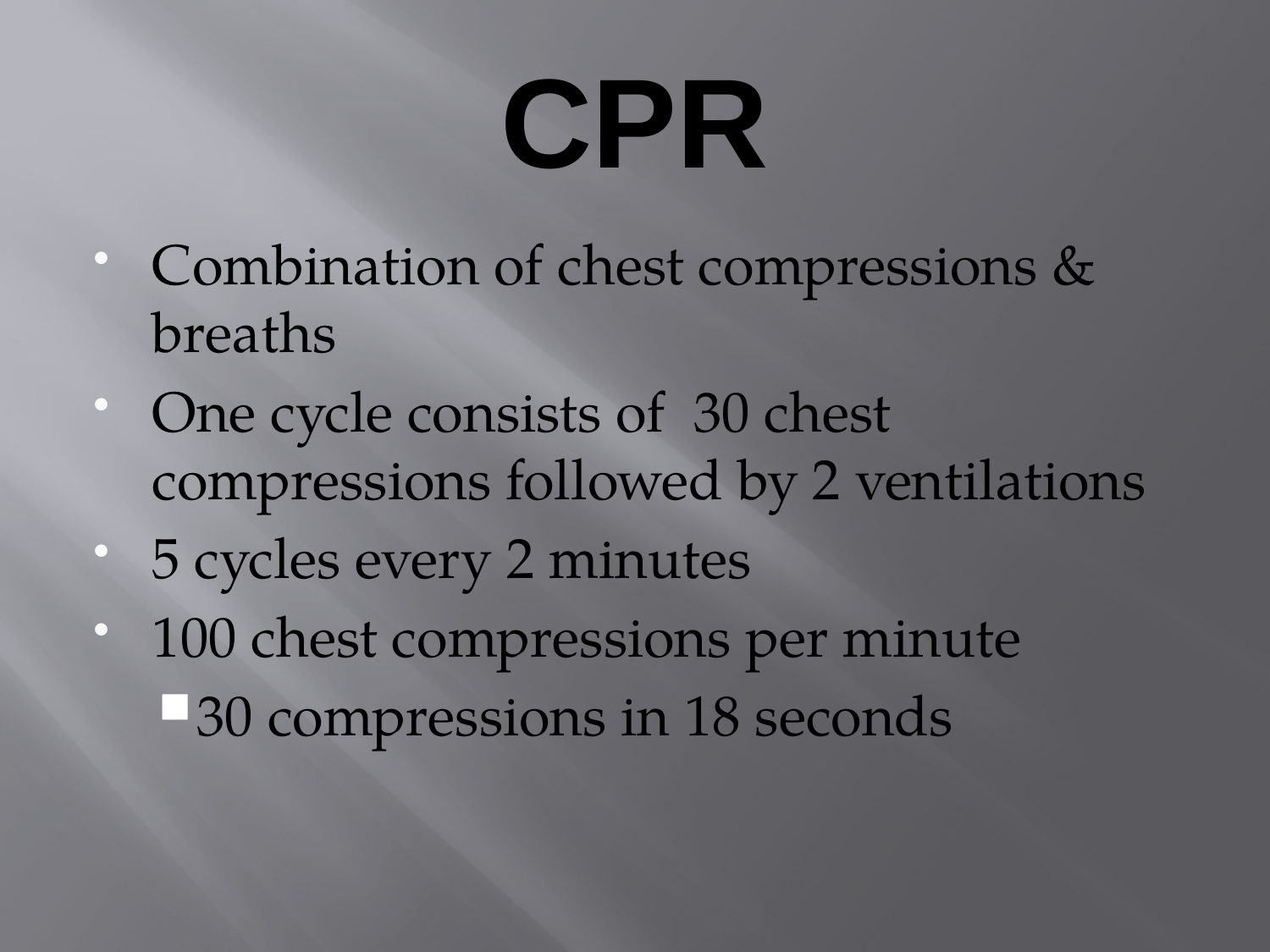

CPR
Combination of chest compressions & breaths
One cycle consists of  30 chest compressions followed by 2 ventilations
5 cycles every 2 minutes
100 chest compressions per minute
30 compressions in 18 seconds